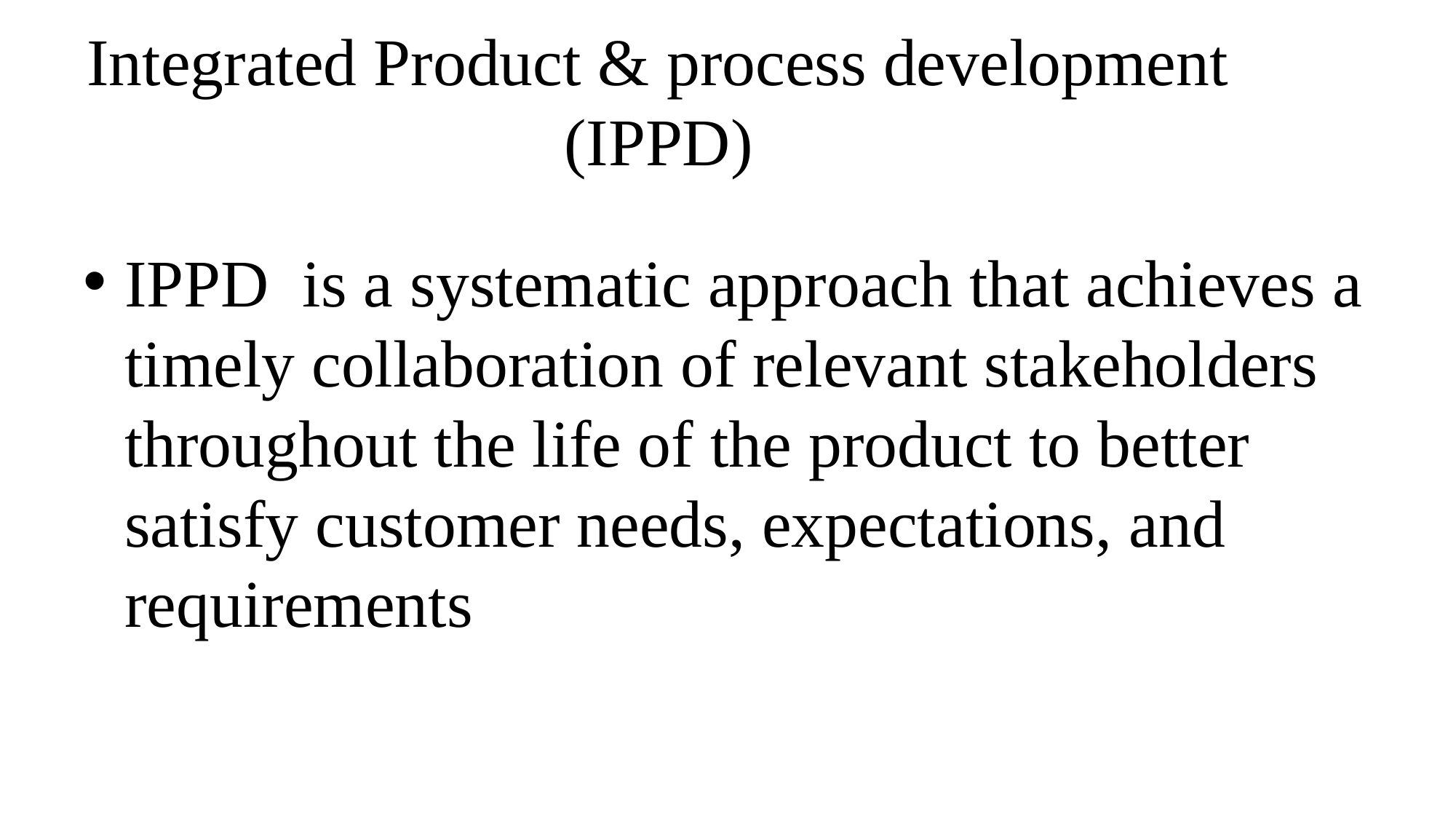

# Integrated Product & process development (IPPD)
IPPD  is a systematic approach that achieves a timely collaboration of relevant stakeholders throughout the life of the product to better satisfy customer needs, expectations, and requirements